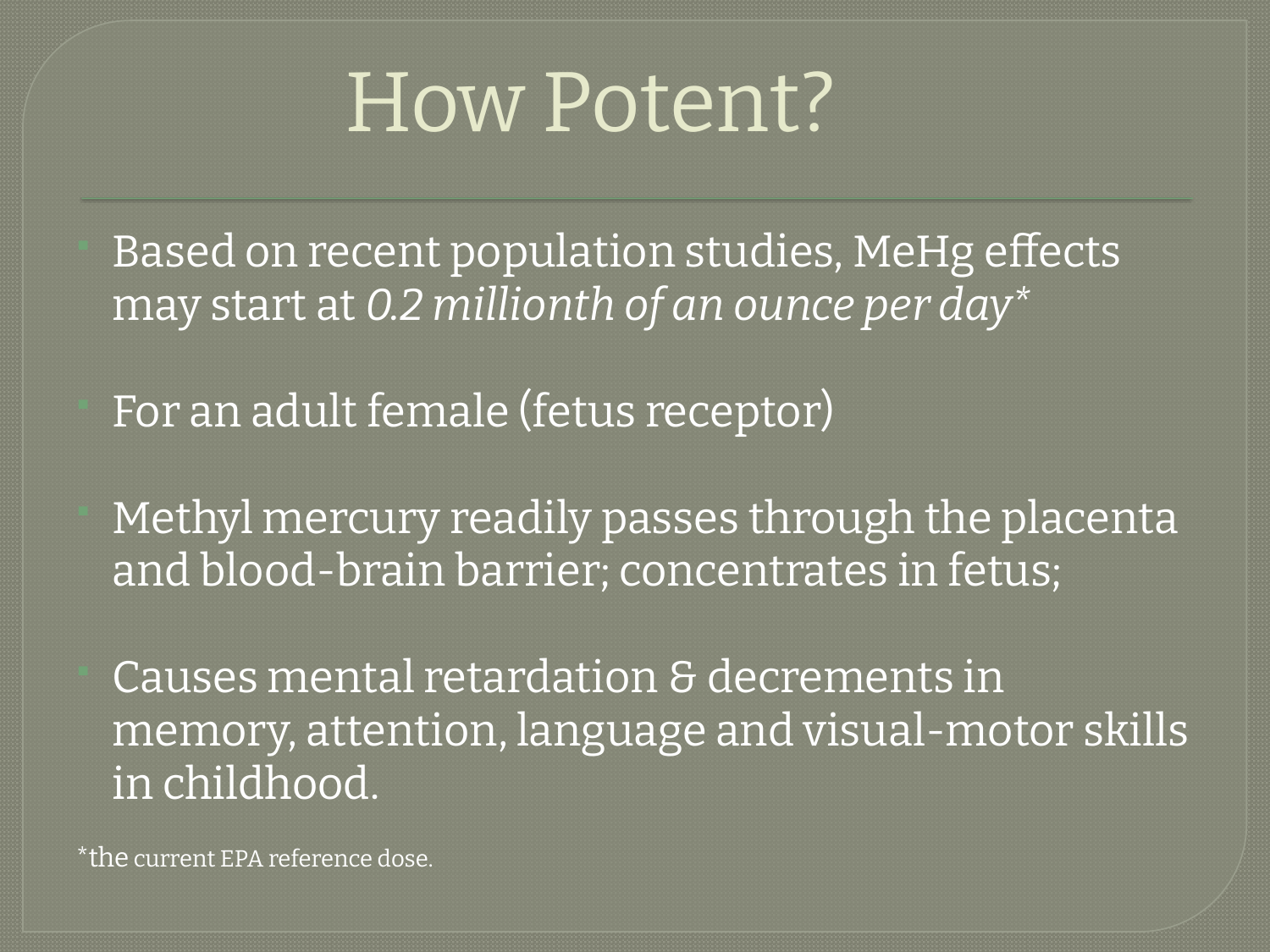

# How Potent?
Based on recent population studies, MeHg effects may start at 0.2 millionth of an ounce per day*

For an adult female (fetus receptor)

Methyl mercury readily passes through the placenta and blood-brain barrier; concentrates in fetus;

Causes mental retardation & decrements in memory, attention, language and visual-motor skills in childhood.

*the current EPA reference dose.